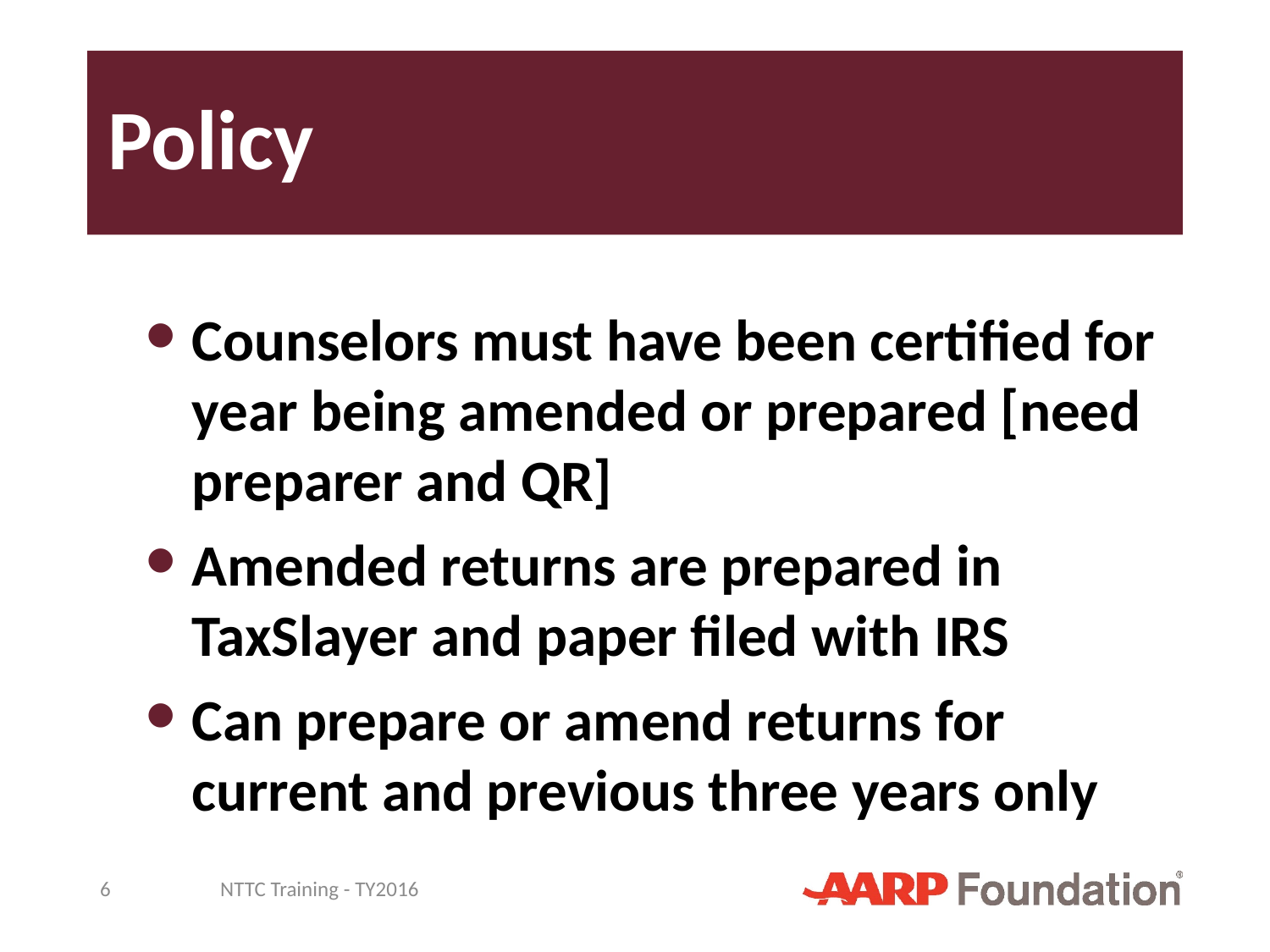

# Policy
Counselors must have been certified for year being amended or prepared [need preparer and QR]
Amended returns are prepared in TaxSlayer and paper filed with IRS
Can prepare or amend returns for current and previous three years only
6
NTTC Training - TY2016